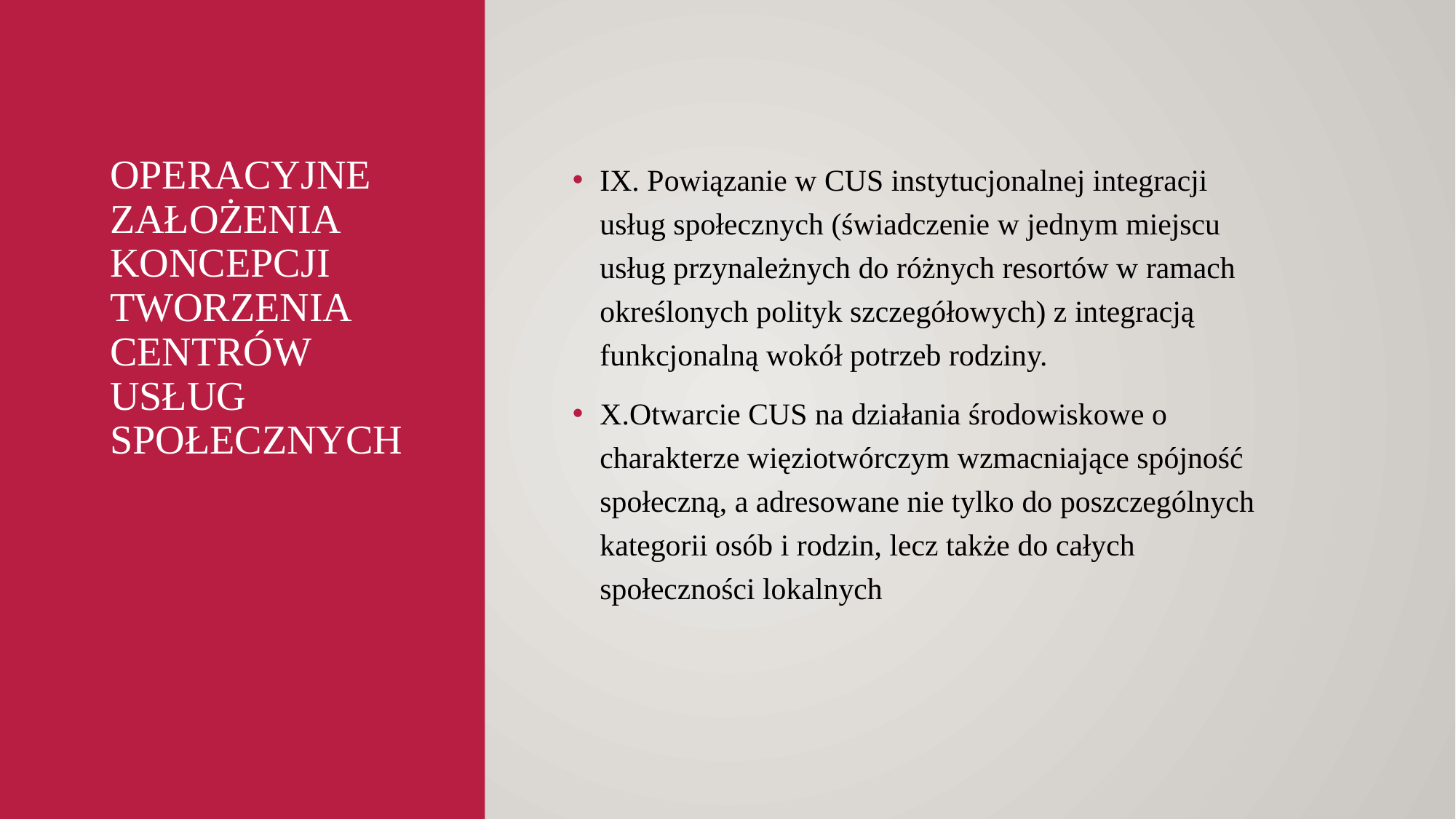

14
# Operacyjne założenia koncepcji tworzenia Centrów Usług Społecznych
IX. Powiązanie w CUS instytucjonalnej integracji usług społecznych (świadczenie w jednym miejscu usług przynależnych do różnych resortów w ramach określonych polityk szczegółowych) z integracją funkcjonalną wokół potrzeb rodziny.
X.Otwarcie CUS na działania środowiskowe o charakterze więziotwórczym wzmacniające spójność społeczną, a adresowane nie tylko do poszczególnych kategorii osób i rodzin, lecz także do całych społeczności lokalnych